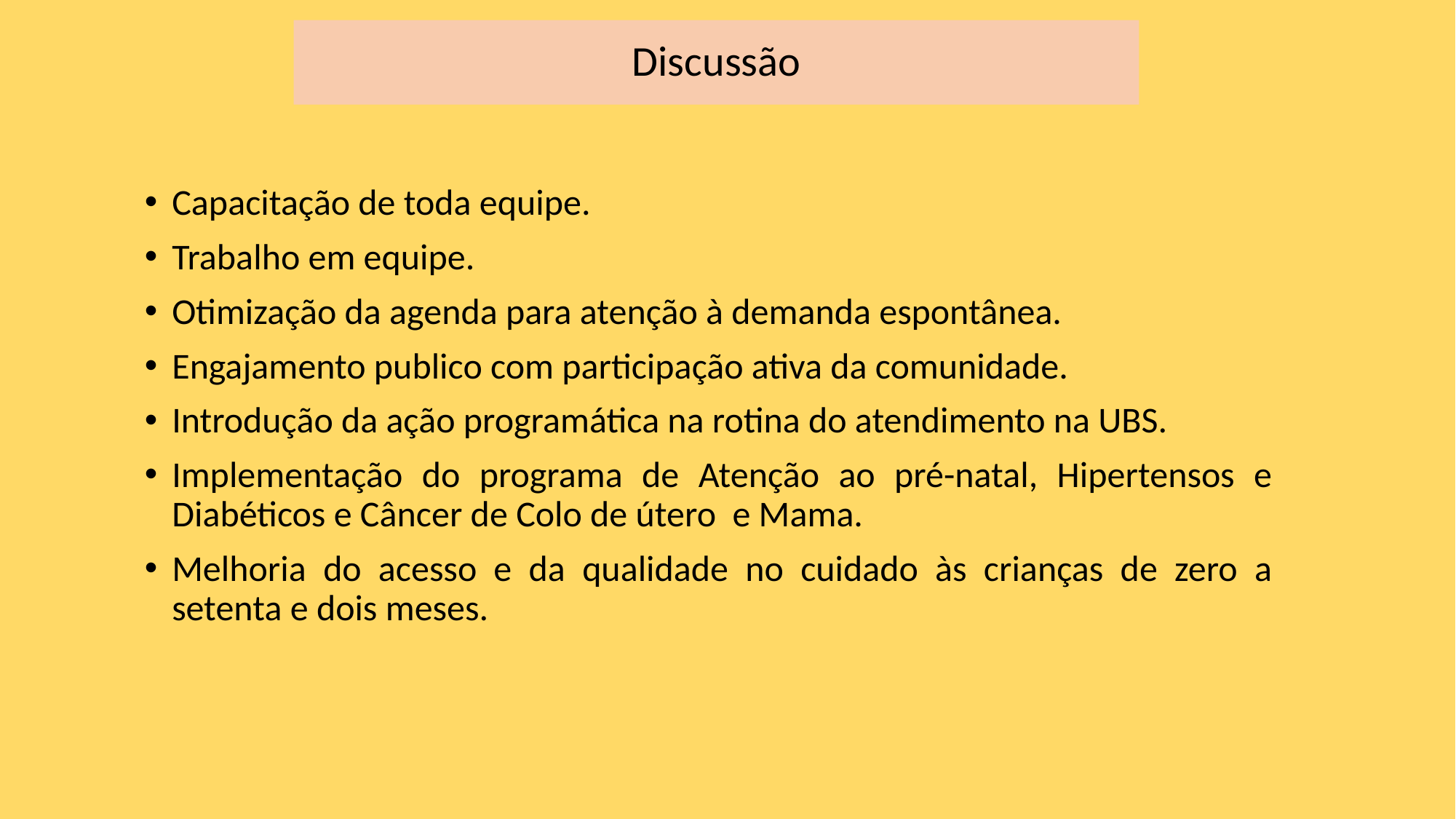

# Discussão
Capacitação de toda equipe.
Trabalho em equipe.
Otimização da agenda para atenção à demanda espontânea.
Engajamento publico com participação ativa da comunidade.
Introdução da ação programática na rotina do atendimento na UBS.
Implementação do programa de Atenção ao pré-natal, Hipertensos e Diabéticos e Câncer de Colo de útero  e Mama.
Melhoria do acesso e da qualidade no cuidado às crianças de zero a setenta e dois meses.